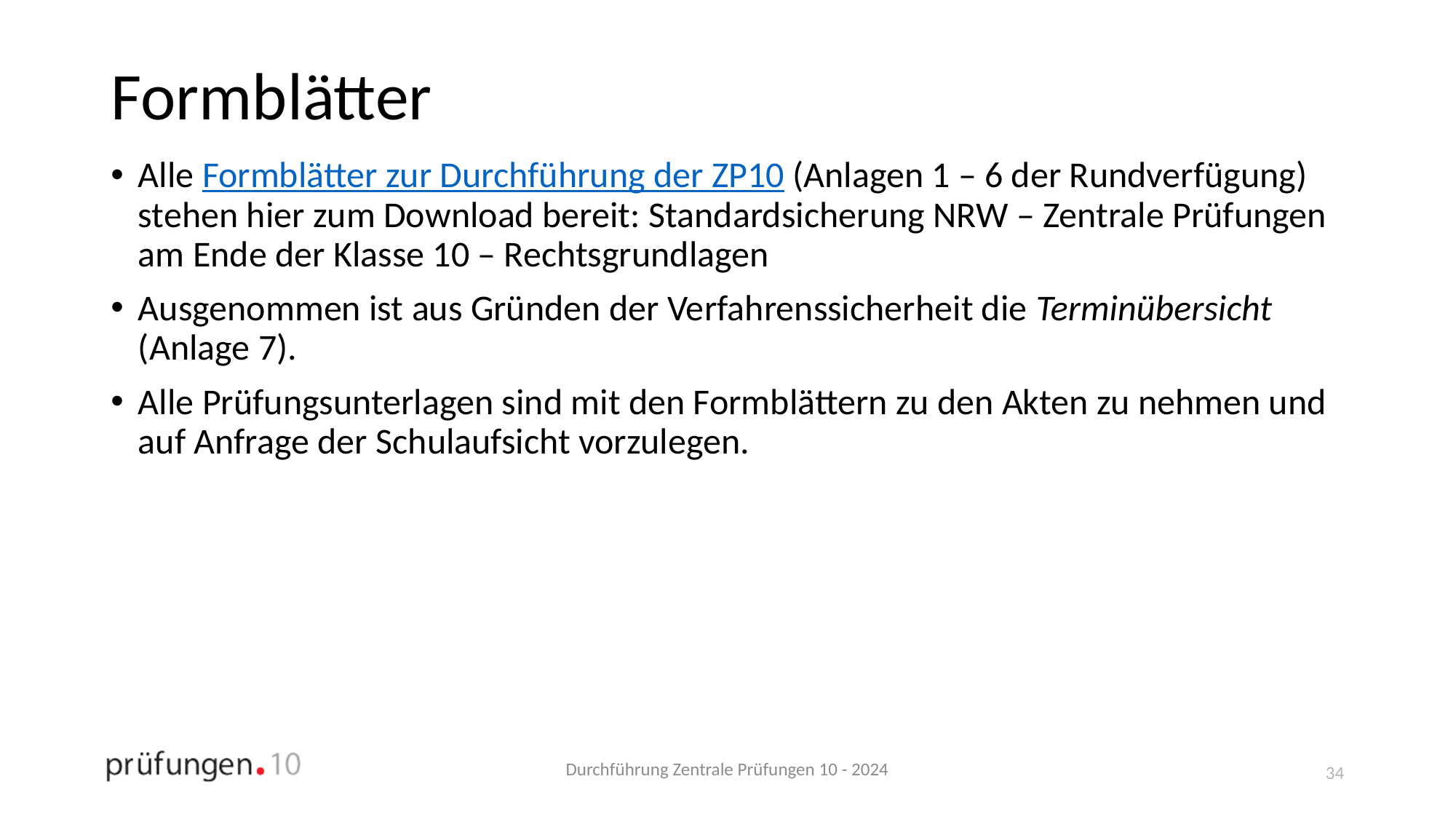

# Formblätter
Alle Formblätter zur Durchführung der ZP10 (Anlagen 1 – 6 der Rundverfügung) stehen hier zum Download bereit: Standardsicherung NRW – Zentrale Prüfungen am Ende der Klasse 10 – Rechtsgrundlagen
Ausgenommen ist aus Gründen der Verfahrenssicherheit die Terminübersicht (Anlage 7).
Alle Prüfungsunterlagen sind mit den Formblättern zu den Akten zu nehmen und auf Anfrage der Schulaufsicht vorzulegen.
34